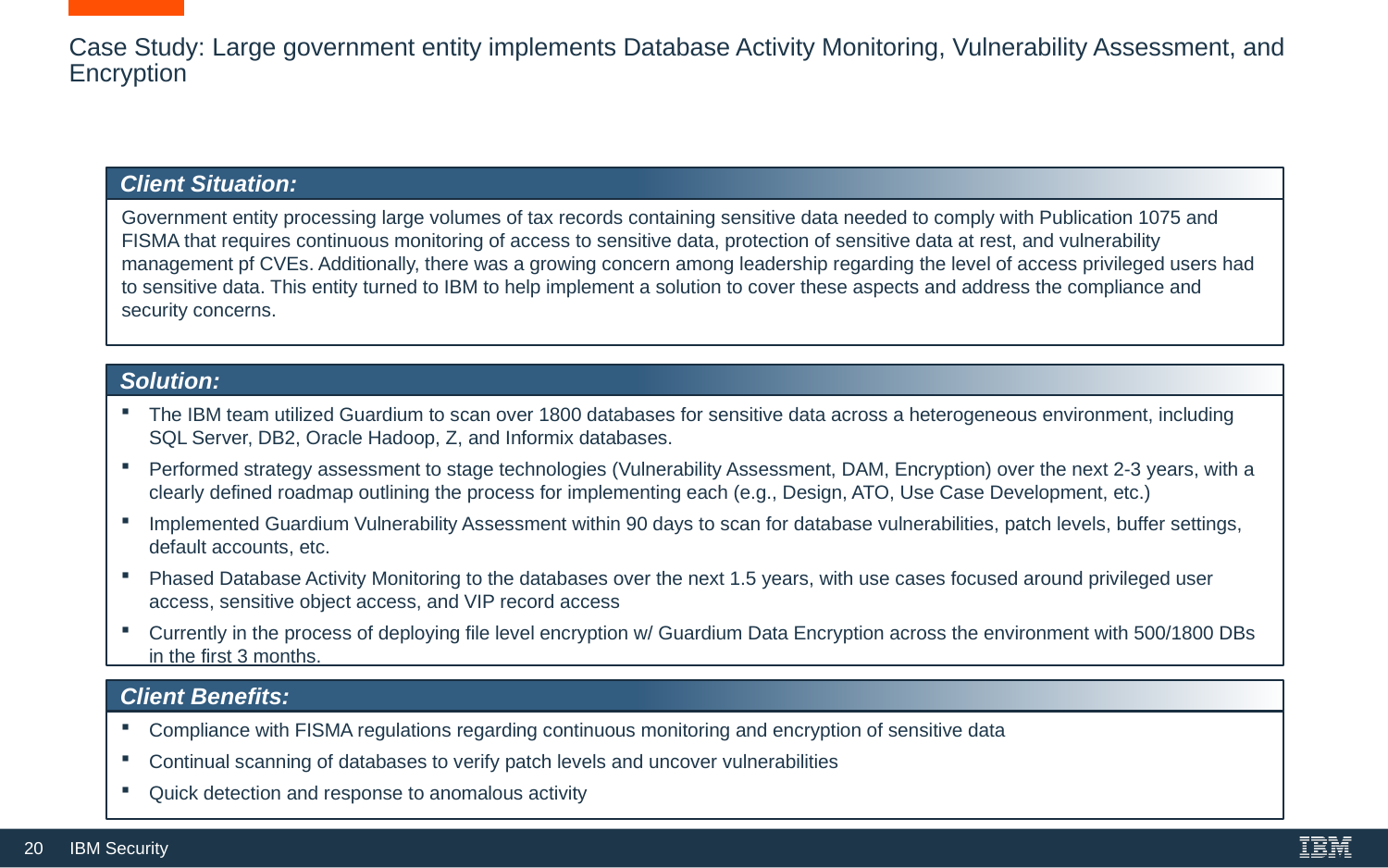

# Case Study: Large government entity implements Database Activity Monitoring, Vulnerability Assessment, and Encryption
Client Situation:
Government entity processing large volumes of tax records containing sensitive data needed to comply with Publication 1075 and FISMA that requires continuous monitoring of access to sensitive data, protection of sensitive data at rest, and vulnerability management pf CVEs. Additionally, there was a growing concern among leadership regarding the level of access privileged users had to sensitive data. This entity turned to IBM to help implement a solution to cover these aspects and address the compliance and security concerns.
Solution:
The IBM team utilized Guardium to scan over 1800 databases for sensitive data across a heterogeneous environment, including SQL Server, DB2, Oracle Hadoop, Z, and Informix databases.
Performed strategy assessment to stage technologies (Vulnerability Assessment, DAM, Encryption) over the next 2-3 years, with a clearly defined roadmap outlining the process for implementing each (e.g., Design, ATO, Use Case Development, etc.)
Implemented Guardium Vulnerability Assessment within 90 days to scan for database vulnerabilities, patch levels, buffer settings, default accounts, etc.
Phased Database Activity Monitoring to the databases over the next 1.5 years, with use cases focused around privileged user access, sensitive object access, and VIP record access
Currently in the process of deploying file level encryption w/ Guardium Data Encryption across the environment with 500/1800 DBs in the first 3 months.
Client Benefits:
Compliance with FISMA regulations regarding continuous monitoring and encryption of sensitive data
Continual scanning of databases to verify patch levels and uncover vulnerabilities
Quick detection and response to anomalous activity